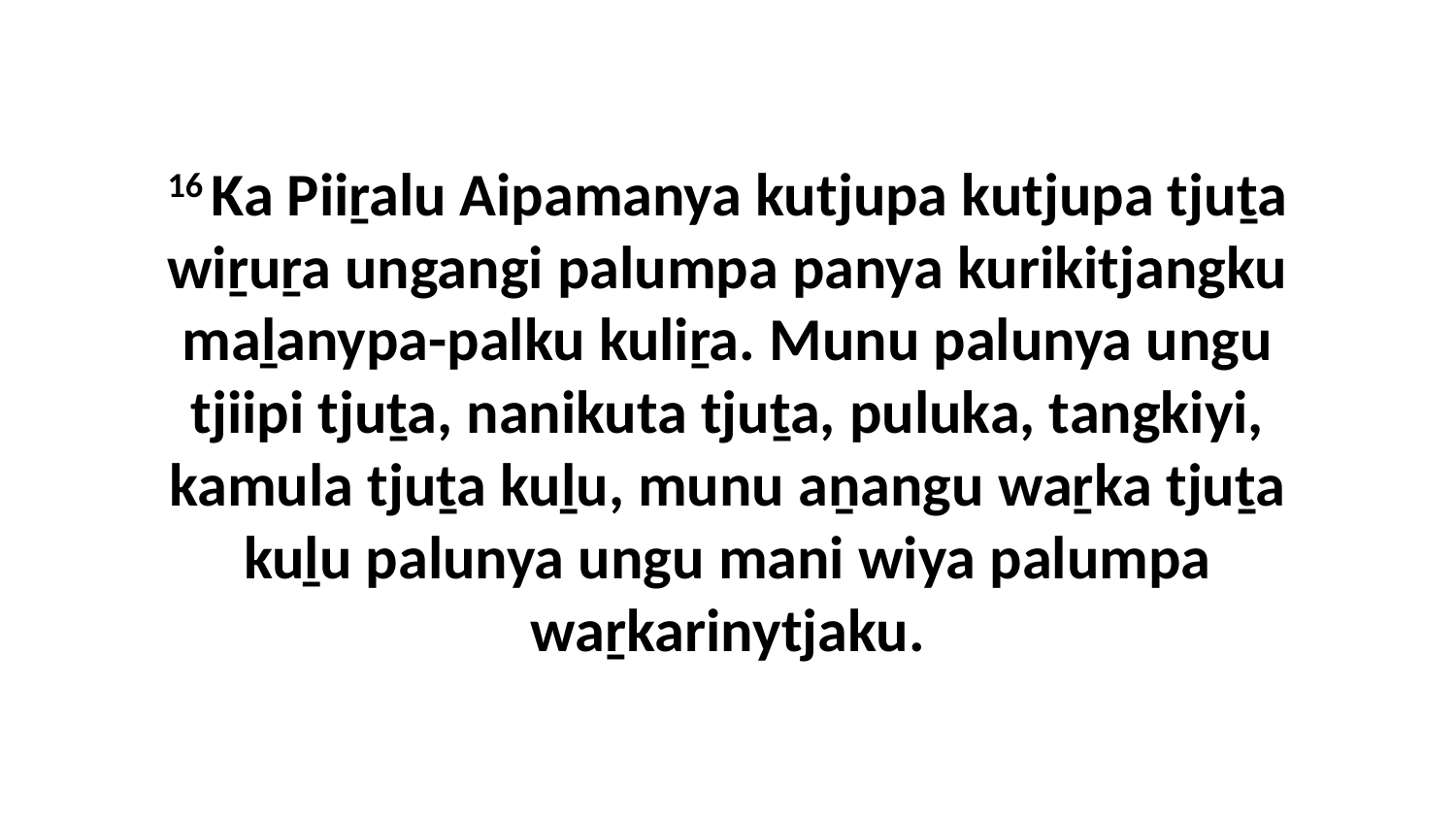

16 Ka Piiṟalu Aipamanya kutjupa kutjupa tjuṯa wiṟuṟa ungangi palumpa panya kurikitjangku maḻanypa-palku kuliṟa. Munu palunya ungu tjiipi tjuṯa, nanikuta tjuṯa, puluka, tangkiyi, kamula tjuṯa kuḻu, munu aṉangu waṟka tjuṯa kuḻu palunya ungu mani wiya palumpa waṟkarinytjaku.